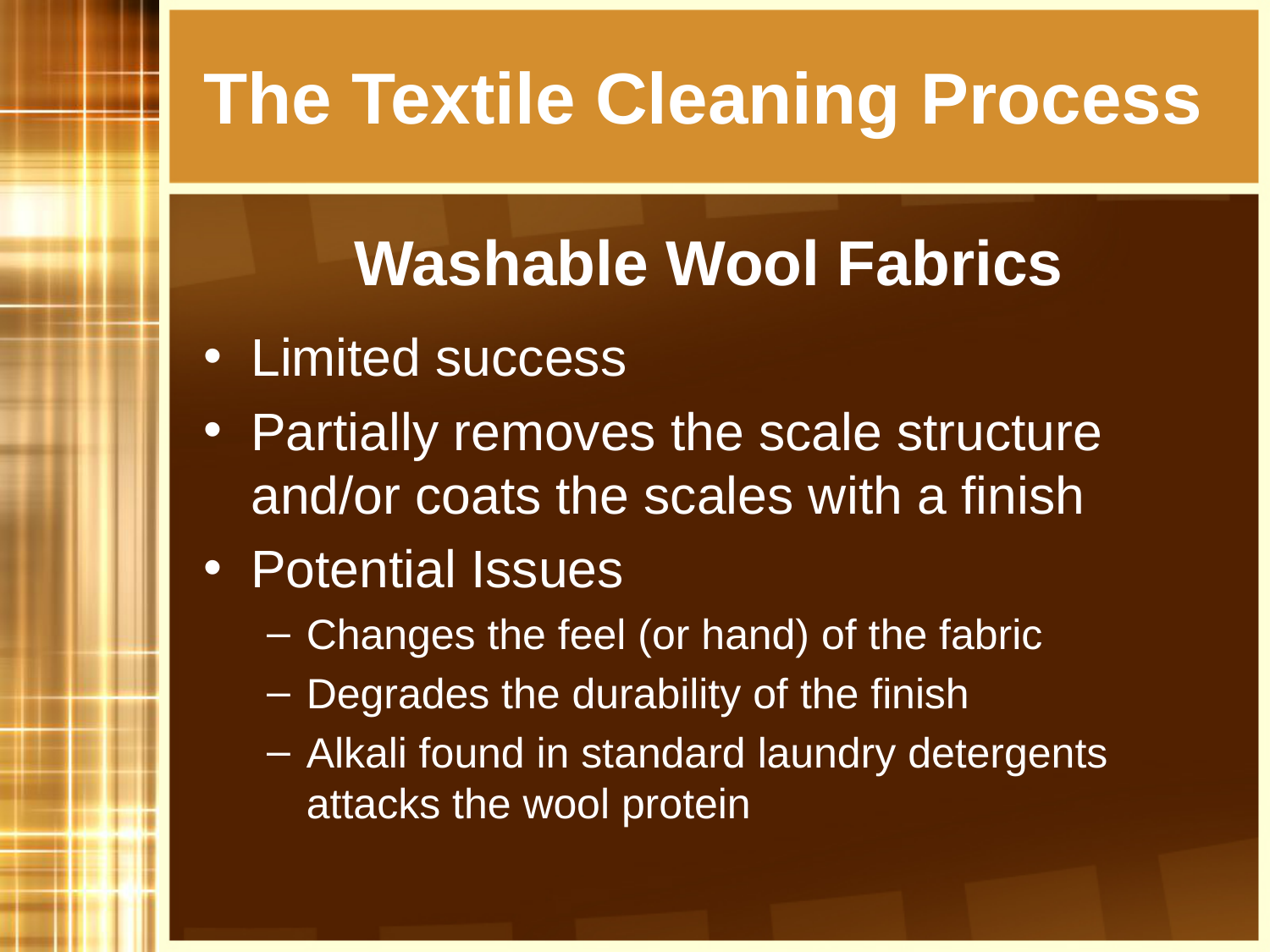

# The Textile Cleaning Process
Washable Wool Fabrics
Limited success
Partially removes the scale structure and/or coats the scales with a finish
Potential Issues
Changes the feel (or hand) of the fabric
Degrades the durability of the finish
Alkali found in standard laundry detergents attacks the wool protein